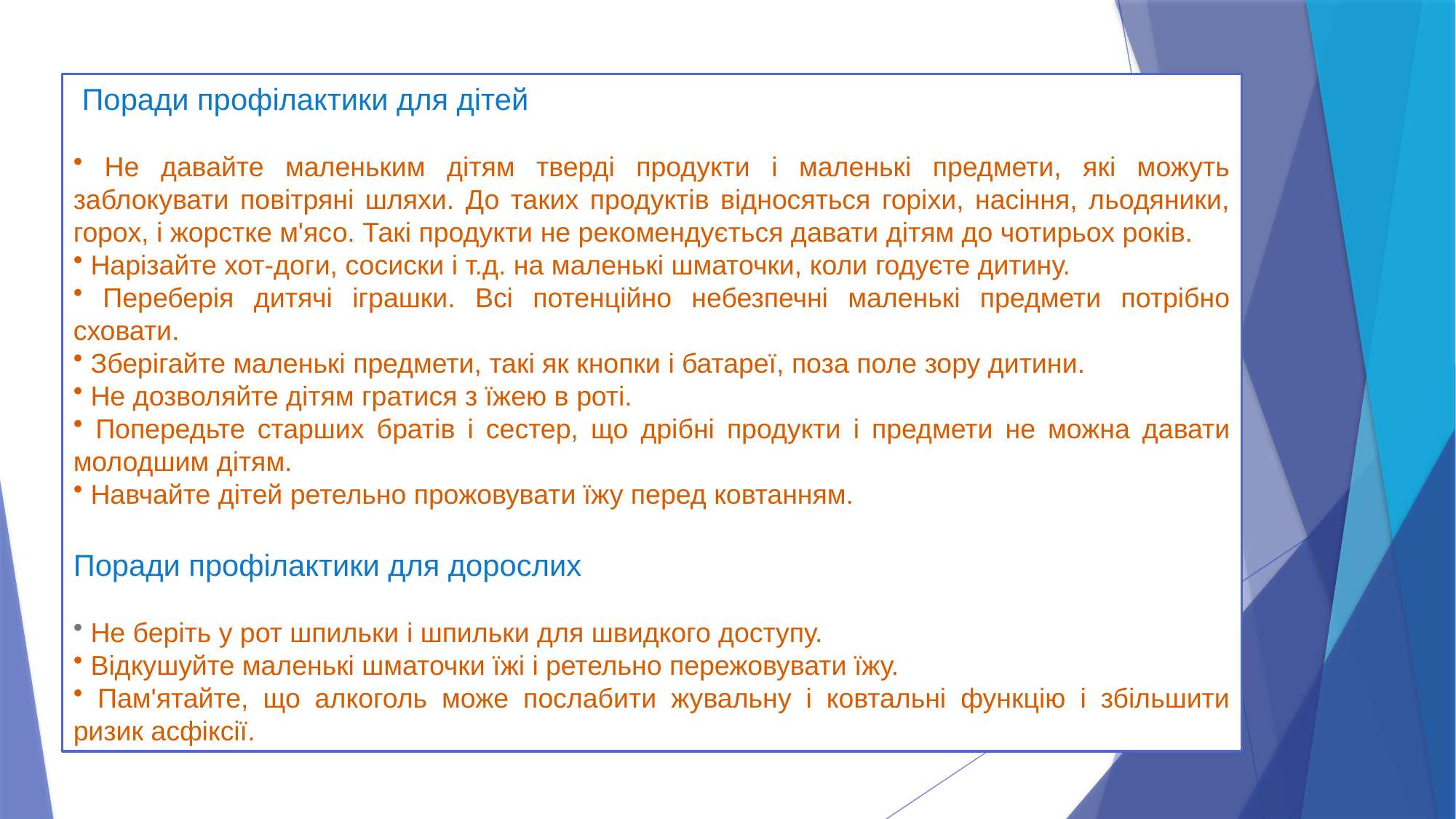

Поради профілактики для дітей

 Не давайте маленьким дітям тверді продукти і маленькі предмети, які можуть заблокувати повітряні шляхи. До таких продуктів відносяться горіхи, насіння, льодяники, горох, і жорстке м'ясо. Такі продукти не рекомендується давати дітям до чотирьох років.
 Нарізайте хот-доги, сосиски і т.д. на маленькі шматочки, коли годуєте дитину.
 Переберія дитячі іграшки. Всі потенційно небезпечні маленькі предмети потрібно сховати.
 Зберігайте маленькі предмети, такі як кнопки і батареї, поза поле зору дитини.
 Не дозволяйте дітям гратися з їжею в роті.
 Попередьте старших братів і сестер, що дрібні продукти і предмети не можна давати молодшим дітям.
 Навчайте дітей ретельно прожовувати їжу перед ковтанням.
 
Поради профілактики для дорослих

 Не беріть у рот шпильки і шпильки для швидкого доступу.
 Відкушуйте маленькі шматочки їжі і ретельно пережовувати їжу.
 Пам'ятайте, що алкоголь може послабити жувальну і ковтальні функцію і збільшити ризик асфіксії.